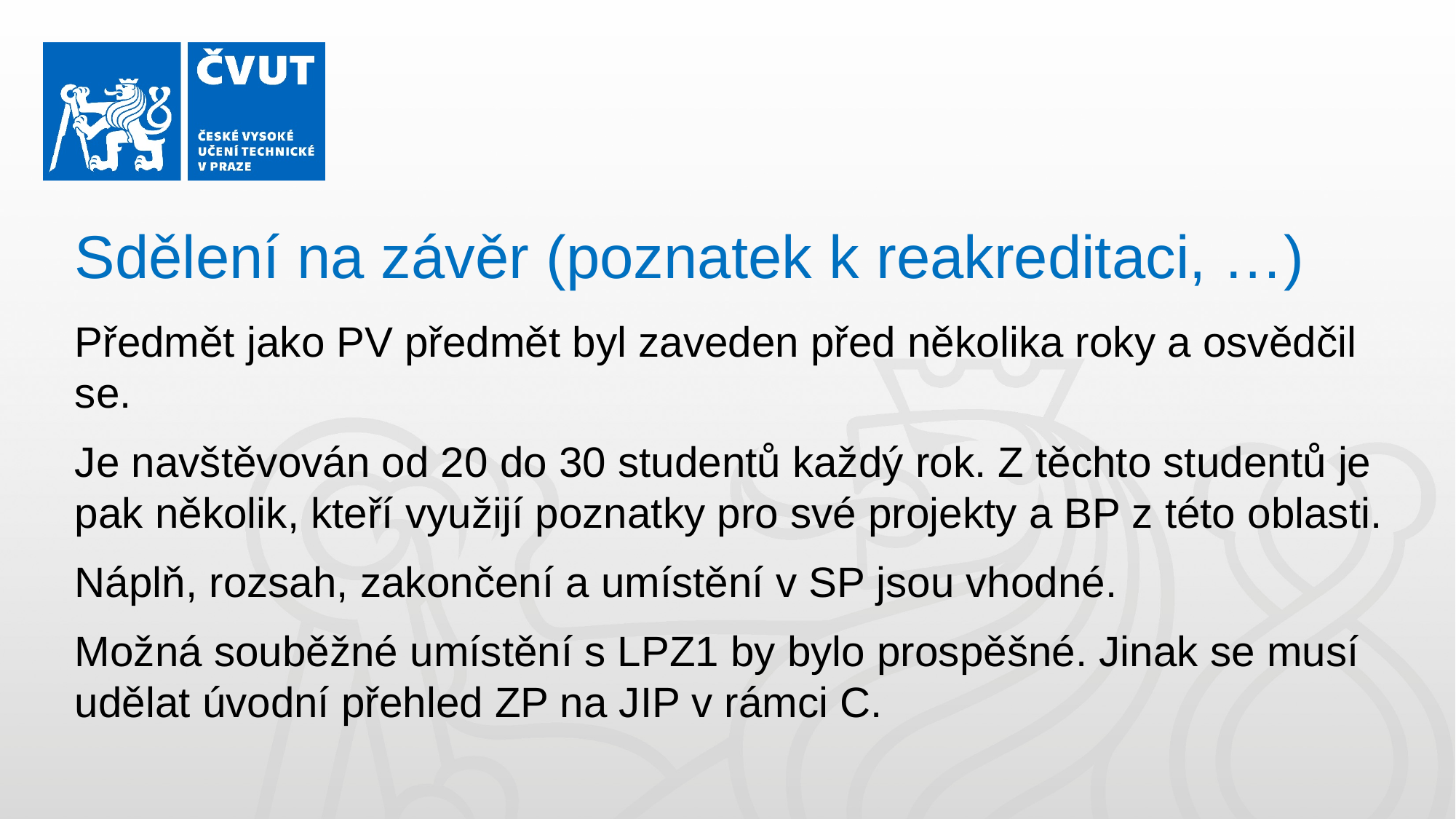

Sdělení na závěr (poznatek k reakreditaci, …)
Předmět jako PV předmět byl zaveden před několika roky a osvědčil se.
Je navštěvován od 20 do 30 studentů každý rok. Z těchto studentů je pak několik, kteří využijí poznatky pro své projekty a BP z této oblasti.
Náplň, rozsah, zakončení a umístění v SP jsou vhodné.
Možná souběžné umístění s LPZ1 by bylo prospěšné. Jinak se musí udělat úvodní přehled ZP na JIP v rámci C.